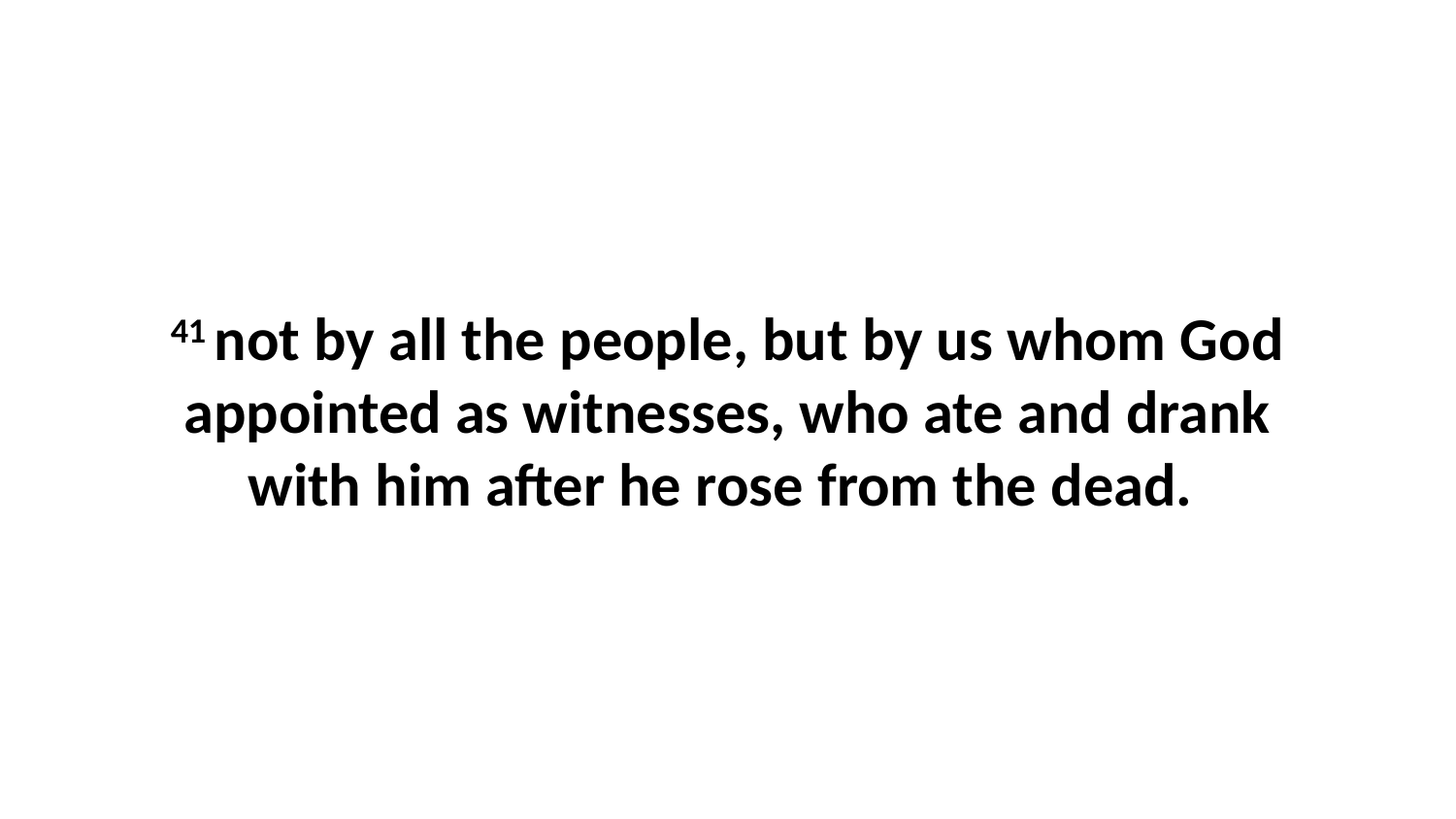

41 not by all the people, but by us whom God appointed as witnesses, who ate and drank with him after he rose from the dead.